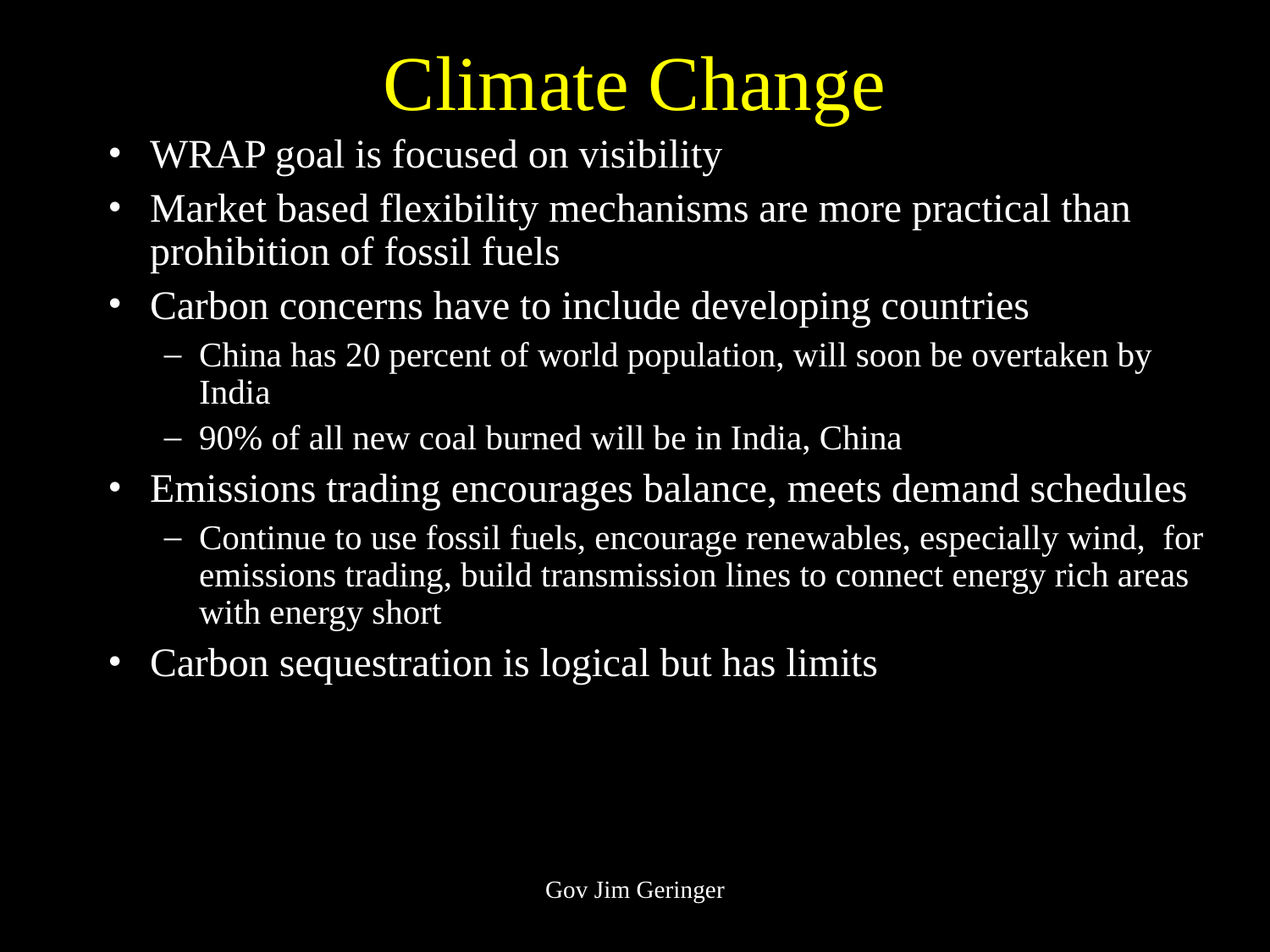

# Climate Change
WRAP goal is focused on visibility
Market based flexibility mechanisms are more practical than prohibition of fossil fuels
Carbon concerns have to include developing countries
China has 20 percent of world population, will soon be overtaken by India
90% of all new coal burned will be in India, China
Emissions trading encourages balance, meets demand schedules
Continue to use fossil fuels, encourage renewables, especially wind,  for emissions trading, build transmission lines to connect energy rich areas with energy short
Carbon sequestration is logical but has limits

Gov Jim Geringer